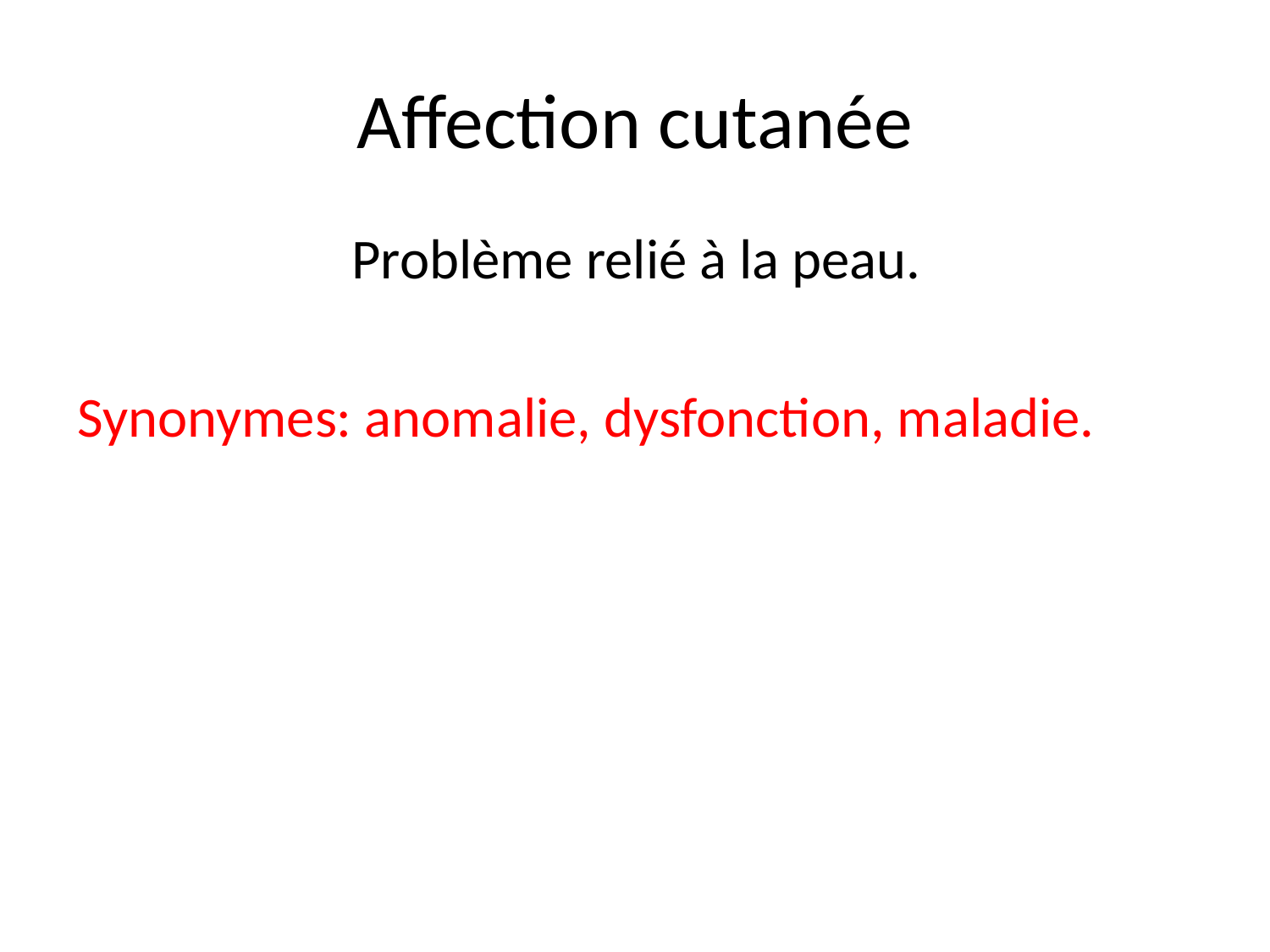

# Affection cutanée
Problème relié à la peau.

Synonymes: anomalie, dysfonction, maladie.